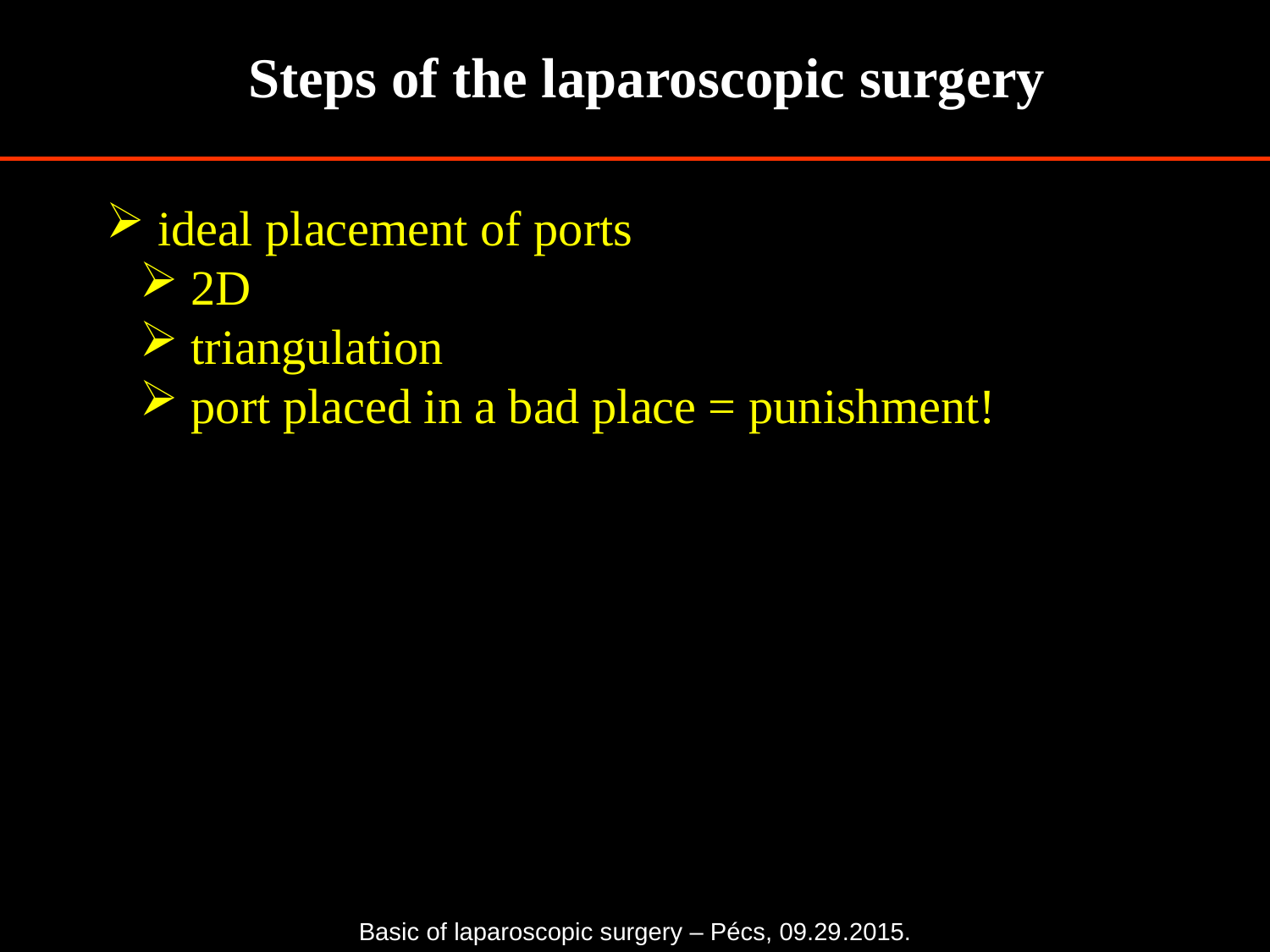

Steps of the laparoscopic surgery
 ideal placement of ports
 2D
 triangulation
 port placed in a bad place = punishment!
Basic of laparoscopic surgery – Pécs, 09.29.2015.